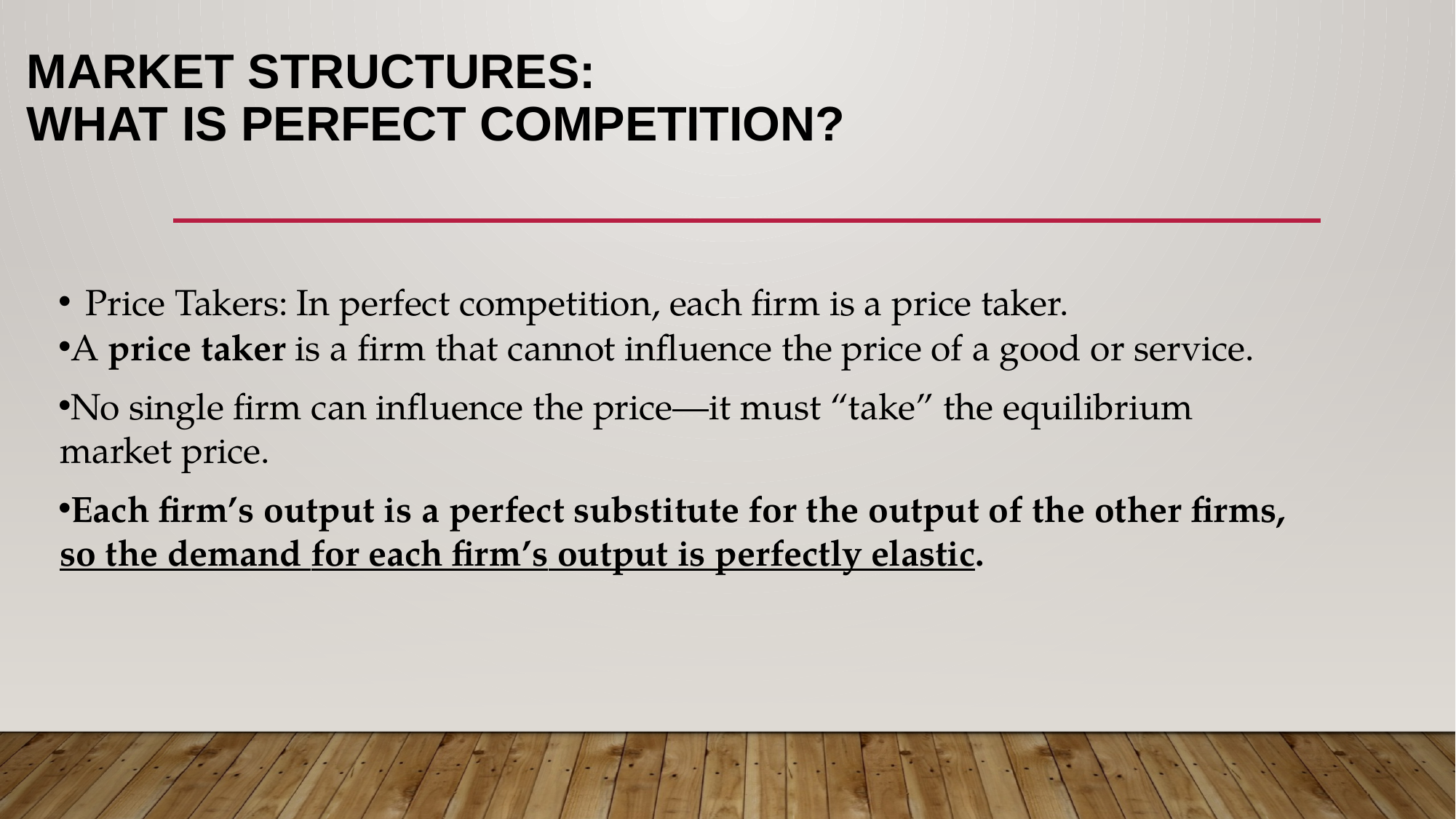

# Market Structures: What Is Perfect Competition?
Price Takers: In perfect competition, each firm is a price taker.
A price taker is a firm that cannot influence the price of a good or service.
No single firm can influence the price—it must “take” the equilibrium market price.
Each firm’s output is a perfect substitute for the output of the other firms, so the demand for each firm’s output is perfectly elastic.